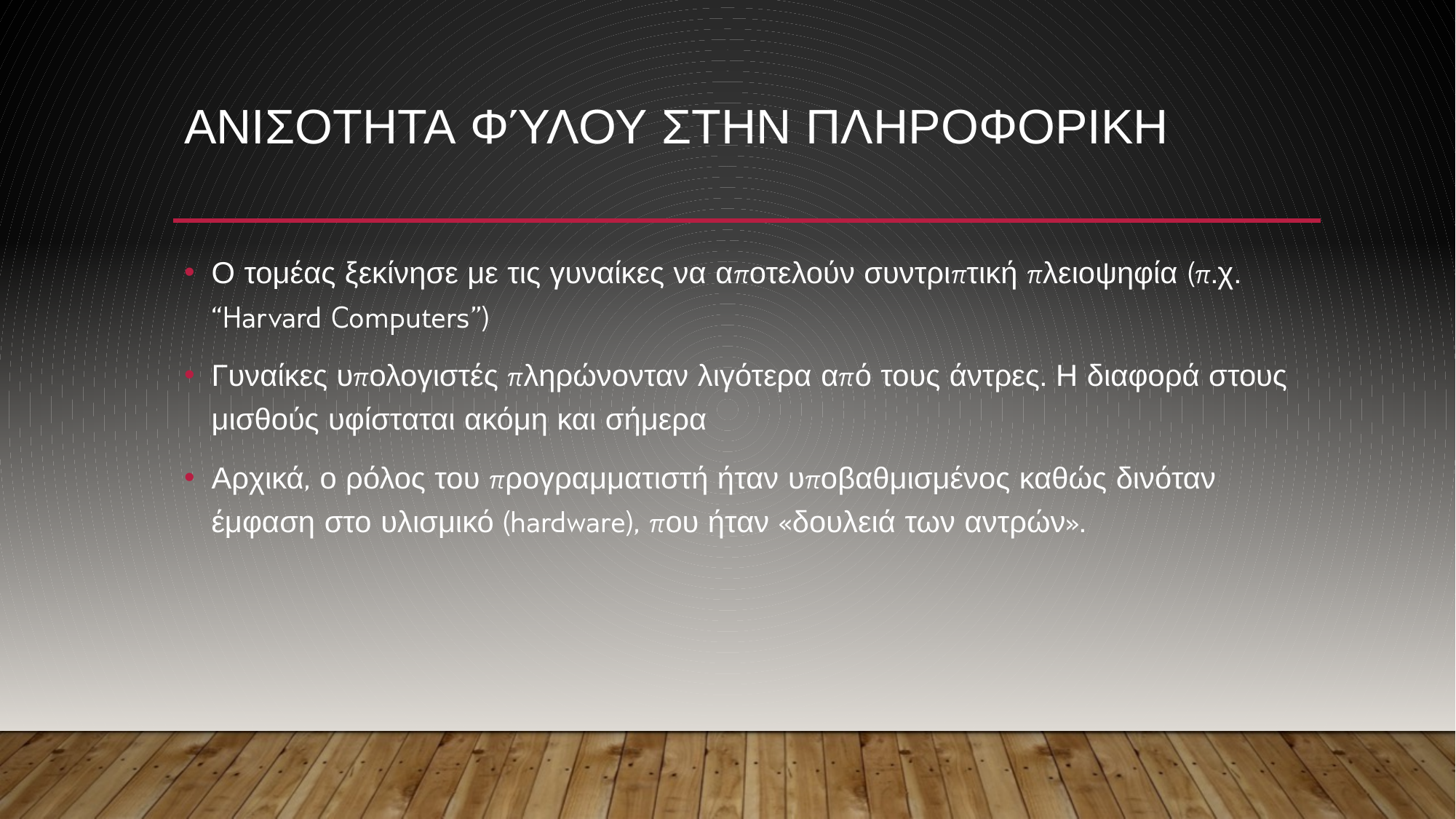

# ΑΝΙΣΟΤΗΤΑ φύλου ΣΤΗΝ ΠΛΗΡΟΦΟΡΙΚΗ
Ο τομέας ξεκίνησε με τις γυναίκες να αποτελούν συντριπτική πλειοψηφία (π.χ. “Harvard Computers”)
Γυναίκες υπολογιστές πληρώνονταν λιγότερα από τους άντρες. Η διαφορά στους μισθούς υφίσταται ακόμη και σήμερα
Αρχικά, ο ρόλος του προγραμματιστή ήταν υποβαθμισμένος καθώς δινόταν έμφαση στο υλισμικό (hardware), που ήταν «δουλειά των αντρών».